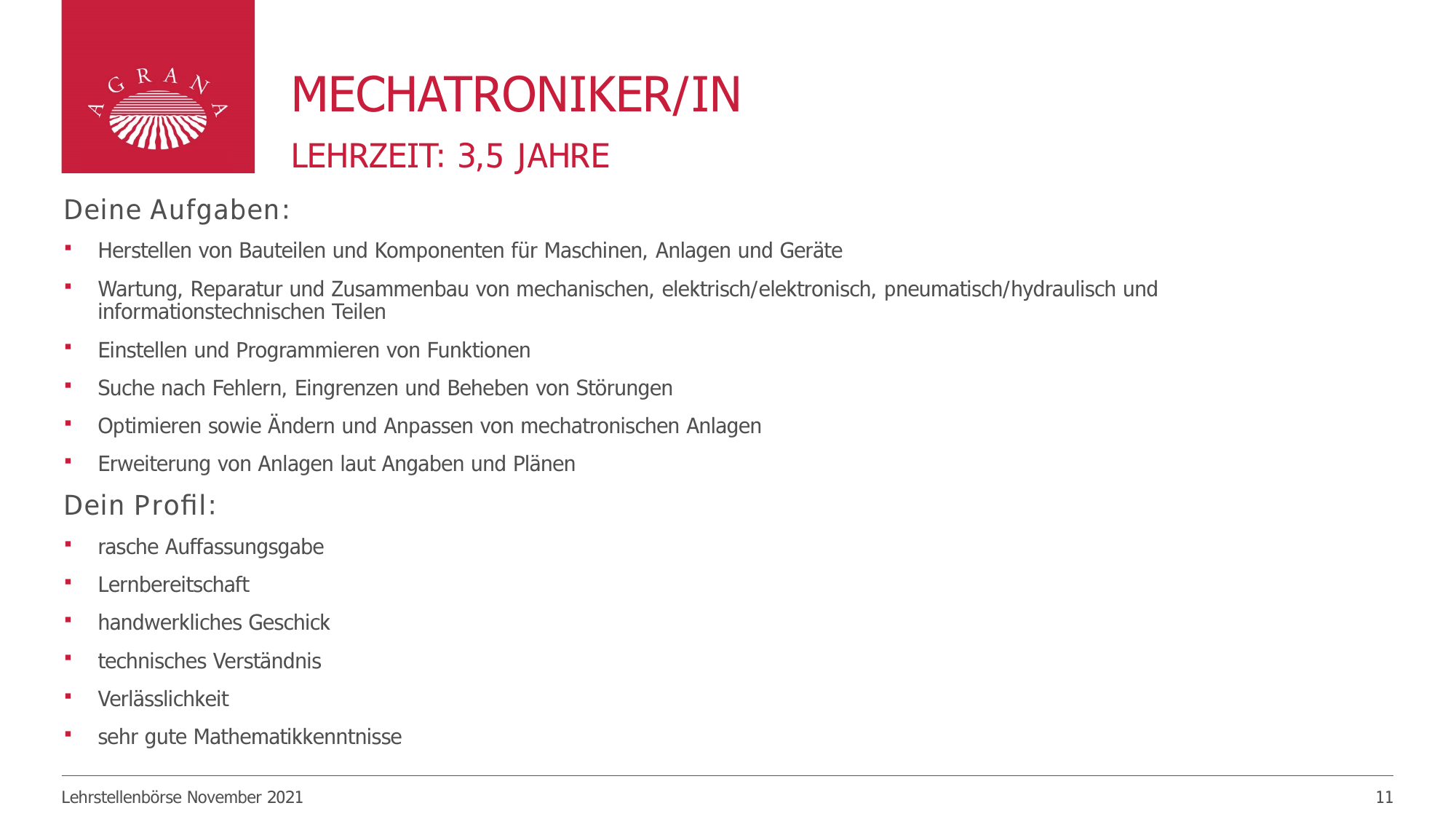

# Mechatroniker/in - Lehrzeit: 3,5 Jahre
Deine Aufgaben:
Herstellen von Bauteilen und Komponenten für Maschinen, Anlagen und Geräte
Wartung, Reparatur und Zusammenbau von mechanischen, elektrisch/elektronisch, pneumatisch/hydraulisch und informationstechnischen Teilen
Einstellen und Programmieren von Funktionen
Suche nach Fehlern, Eingrenzen und Beheben von Störungen
Optimieren sowie Ändern und Anpassen von mechatronischen Anlagen
Erweiterung von Anlagen laut Angaben und Plänen
Dein Profil:
rasche Auffassungsgabe
Lernbereitschaft
handwerkliches Geschick
technisches Verständnis
Verlässlichkeit
sehr gute Mathematikkenntnisse